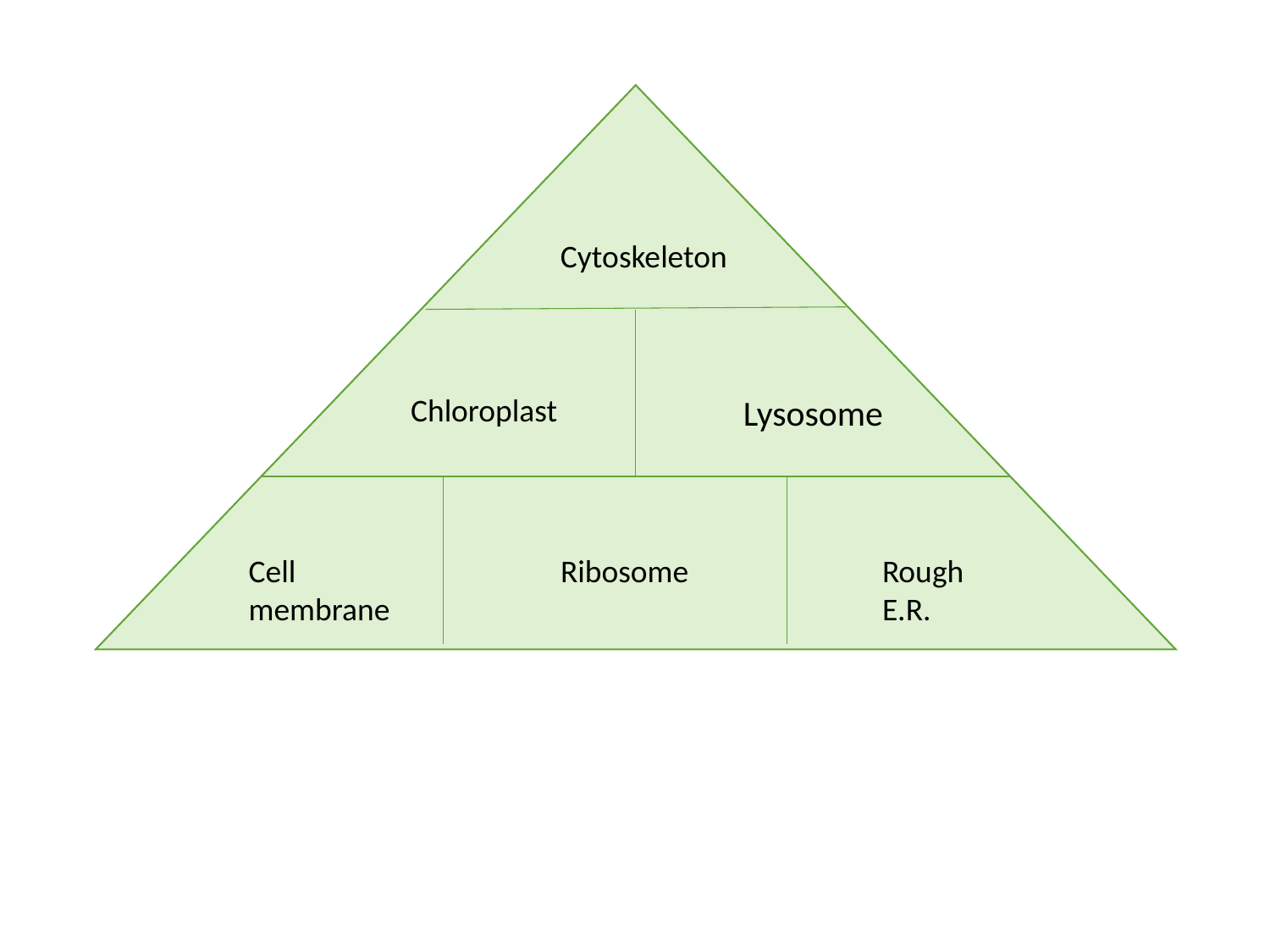

Cytoskeleton
Chloroplast
Lysosome
Cell membrane
Ribosome
Rough E.R.